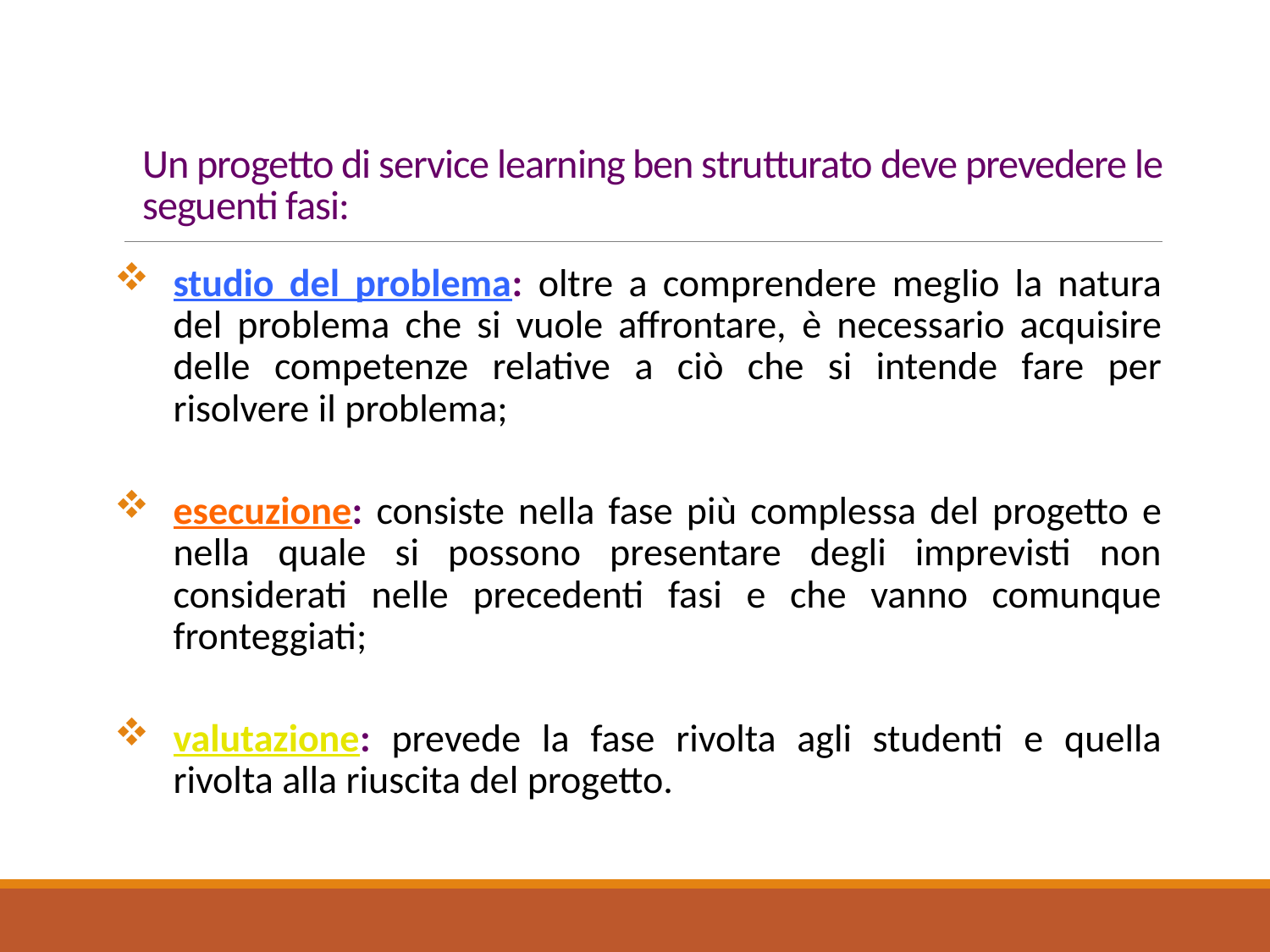

# Un progetto di service learning ben strutturato deve prevedere le seguenti fasi:
studio del problema: oltre a comprendere meglio la natura del problema che si vuole affrontare, è necessario acquisire delle competenze relative a ciò che si intende fare per risolvere il problema;

esecuzione: consiste nella fase più complessa del progetto e nella quale si possono presentare degli imprevisti non considerati nelle precedenti fasi e che vanno comunque fronteggiati;

valutazione: prevede la fase rivolta agli studenti e quella rivolta alla riuscita del progetto.